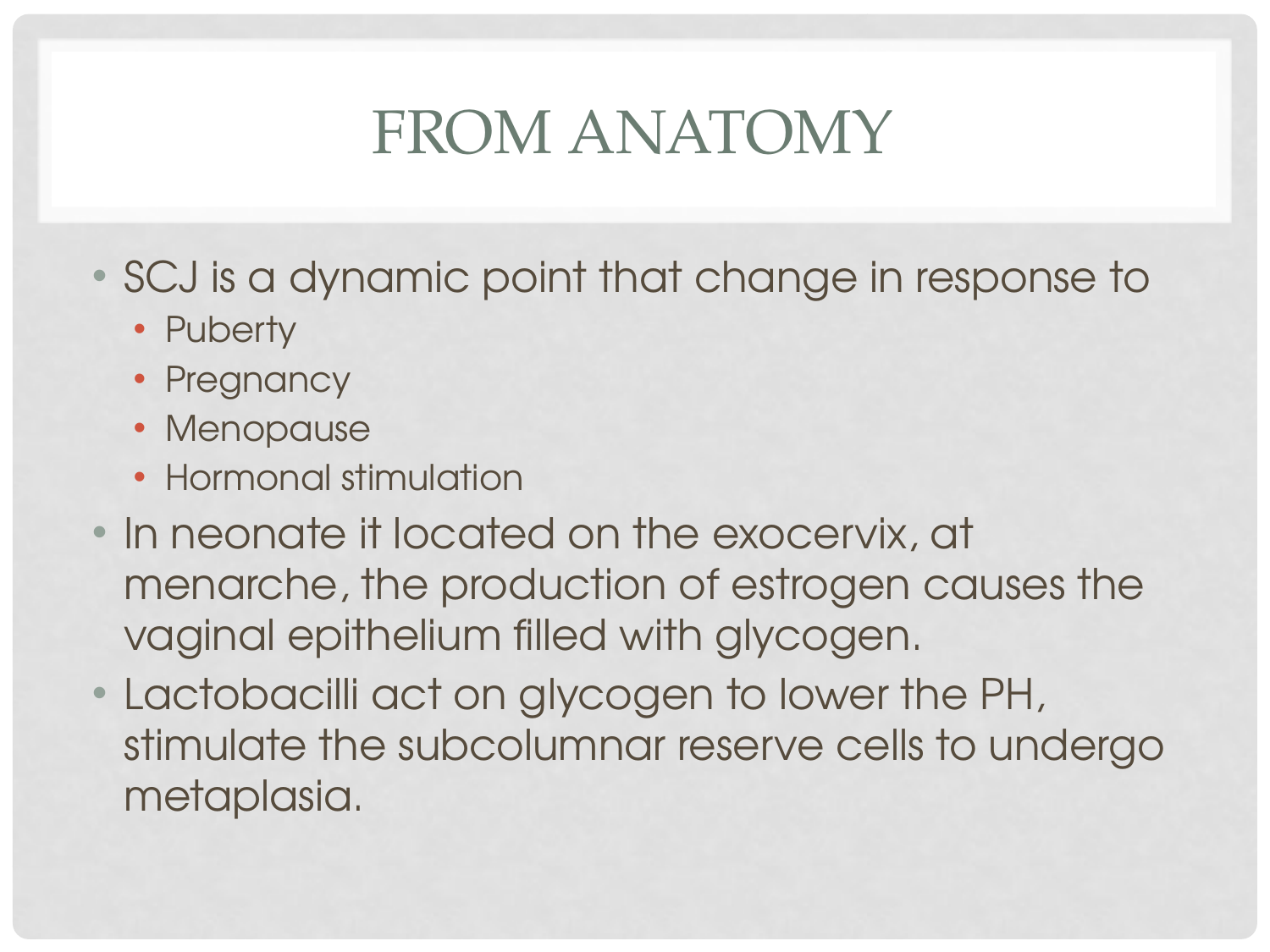

# From anatomy
SCJ is a dynamic point that change in response to
Puberty
Pregnancy
Menopause
Hormonal stimulation
In neonate it located on the exocervix, at menarche, the production of estrogen causes the vaginal epithelium filled with glycogen.
Lactobacilli act on glycogen to lower the PH, stimulate the subcolumnar reserve cells to undergo metaplasia.